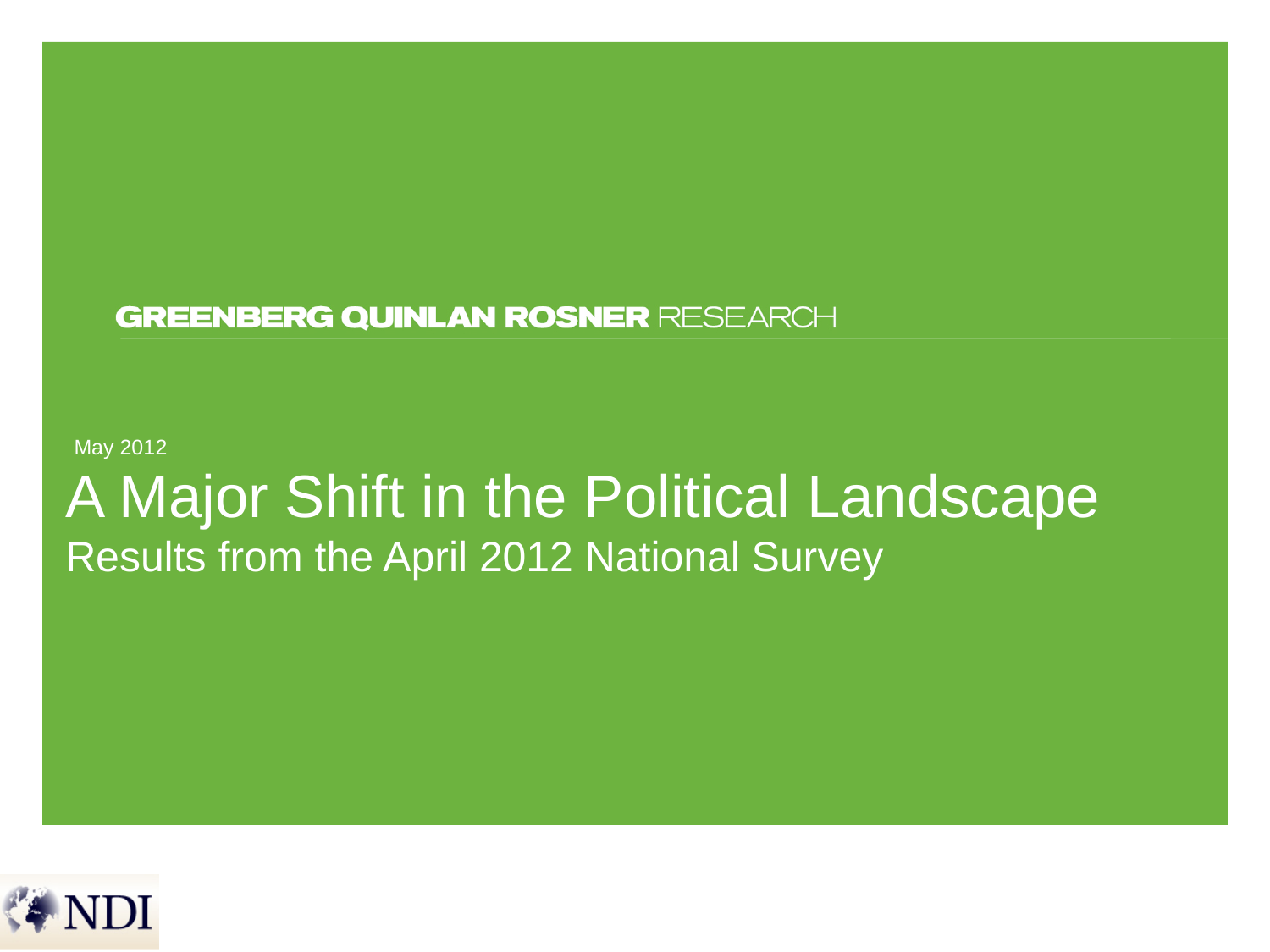

# A Major Shift in the Political Landscape Results from the April 2012 National Survey